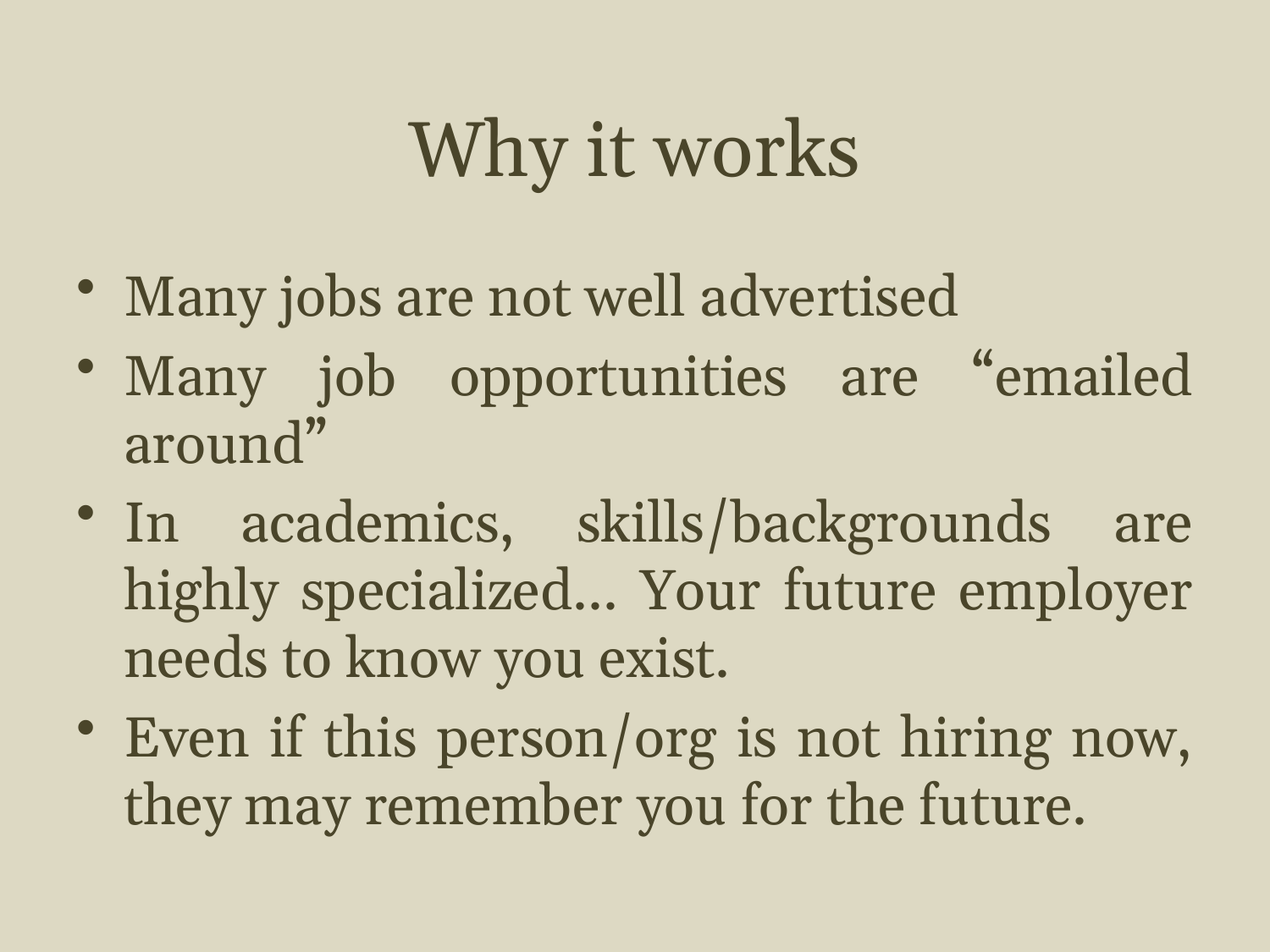

# Why it works
Many jobs are not well advertised
Many job opportunities are “emailed around”
In academics, skills/backgrounds are highly specialized... Your future employer needs to know you exist.
Even if this person/org is not hiring now, they may remember you for the future.